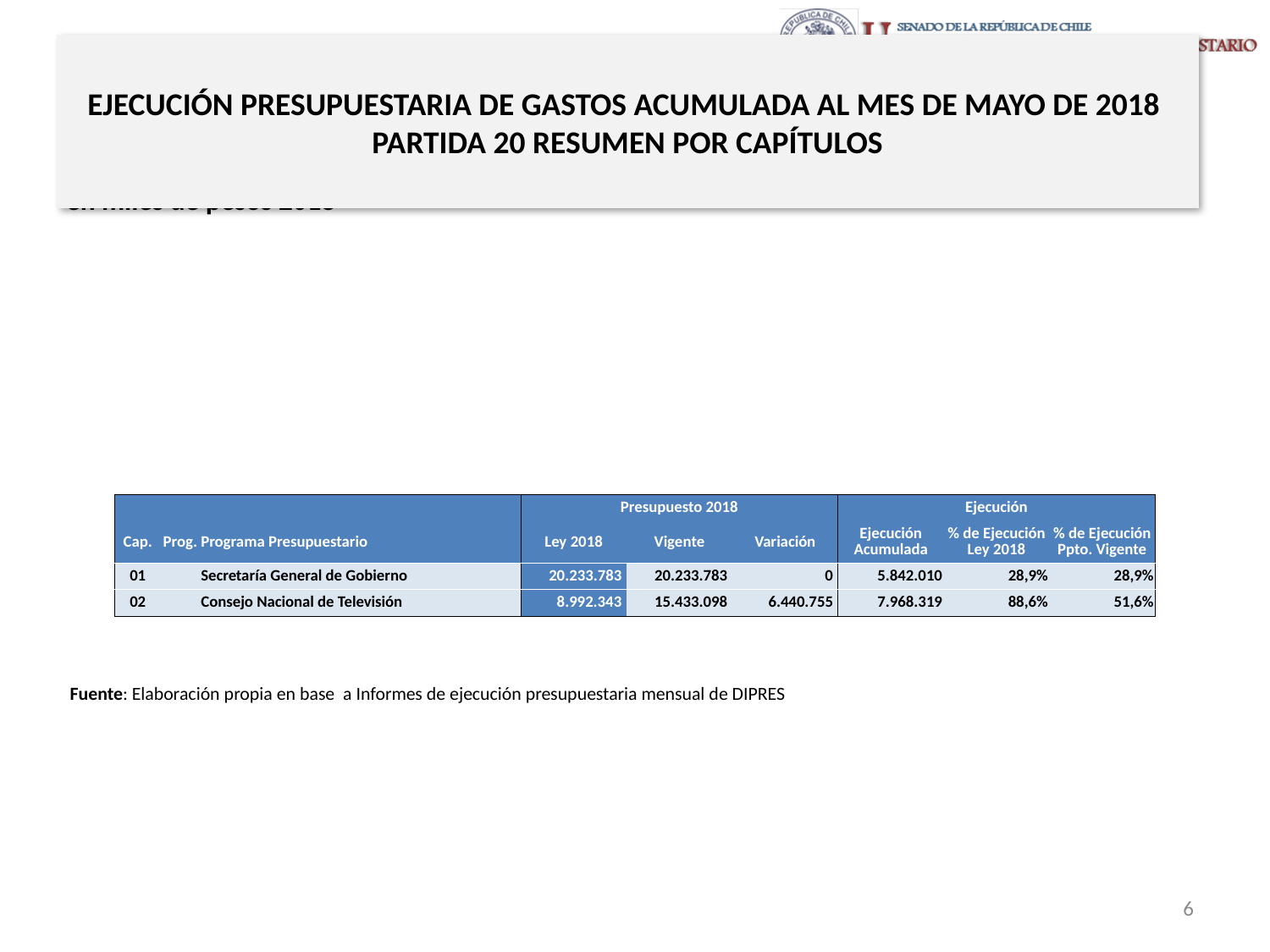

# EJECUCIÓN PRESUPUESTARIA DE GASTOS ACUMULADA AL MES DE MAYO DE 2018 PARTIDA 20 RESUMEN POR CAPÍTULOS
en miles de pesos 2018
|  |  |  | Presupuesto 2018 |  |  | Ejecución |  |  |
| --- | --- | --- | --- | --- | --- | --- | --- | --- |
| Cap. | Prog. | Programa Presupuestario | Ley 2018 | Vigente | Variación | Ejecución Acumulada | % de Ejecución Ley 2018 | % de Ejecución Ppto. Vigente |
| 01 |  | Secretaría General de Gobierno | 20.233.783 | 20.233.783 | 0 | 5.842.010 | 28,9% | 28,9% |
| 02 |  | Consejo Nacional de Televisión | 8.992.343 | 15.433.098 | 6.440.755 | 7.968.319 | 88,6% | 51,6% |
Fuente: Elaboración propia en base  a Informes de ejecución presupuestaria mensual de DIPRES
6